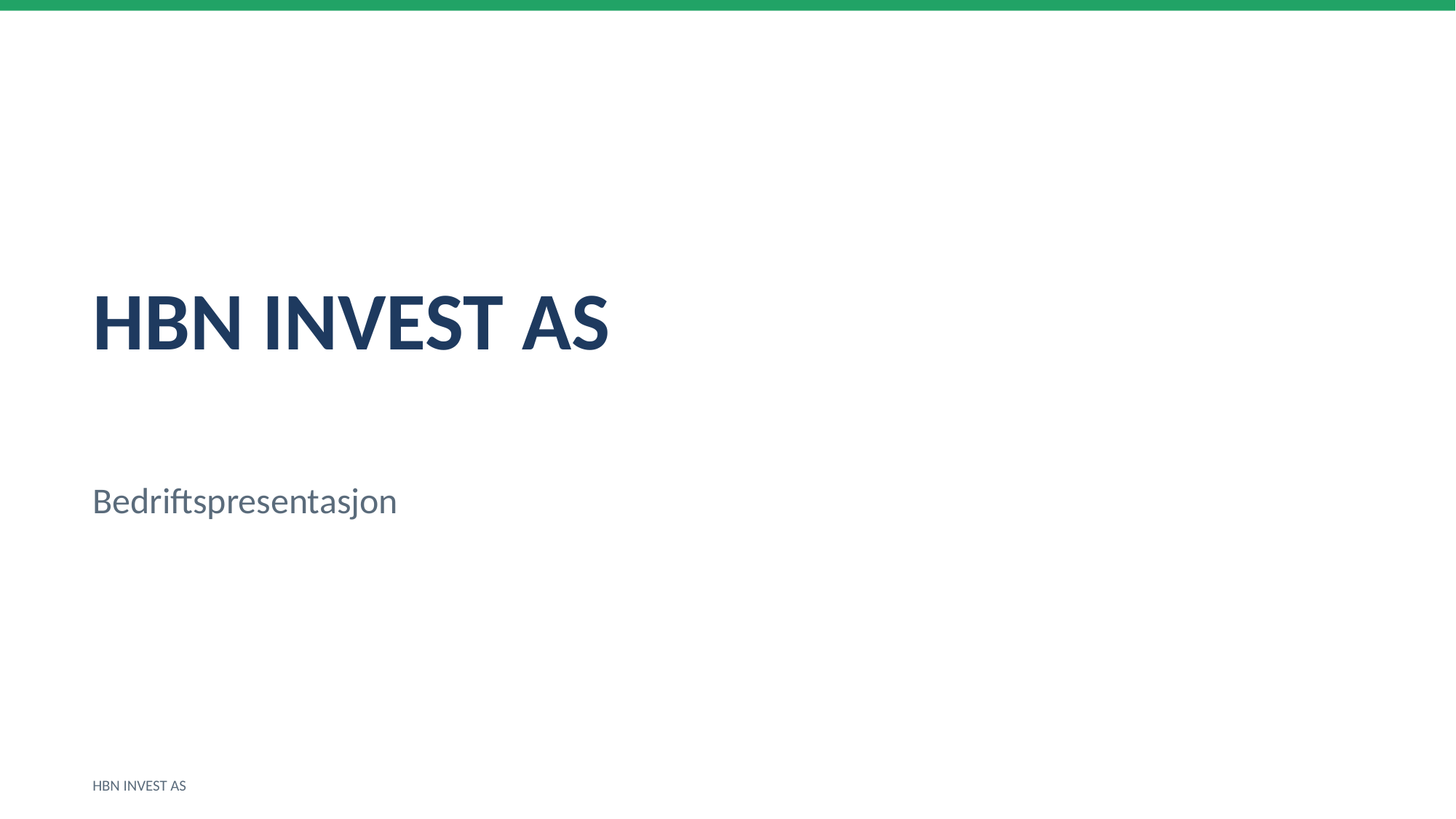

HBN INVEST AS
Bedriftspresentasjon
HBN INVEST AS